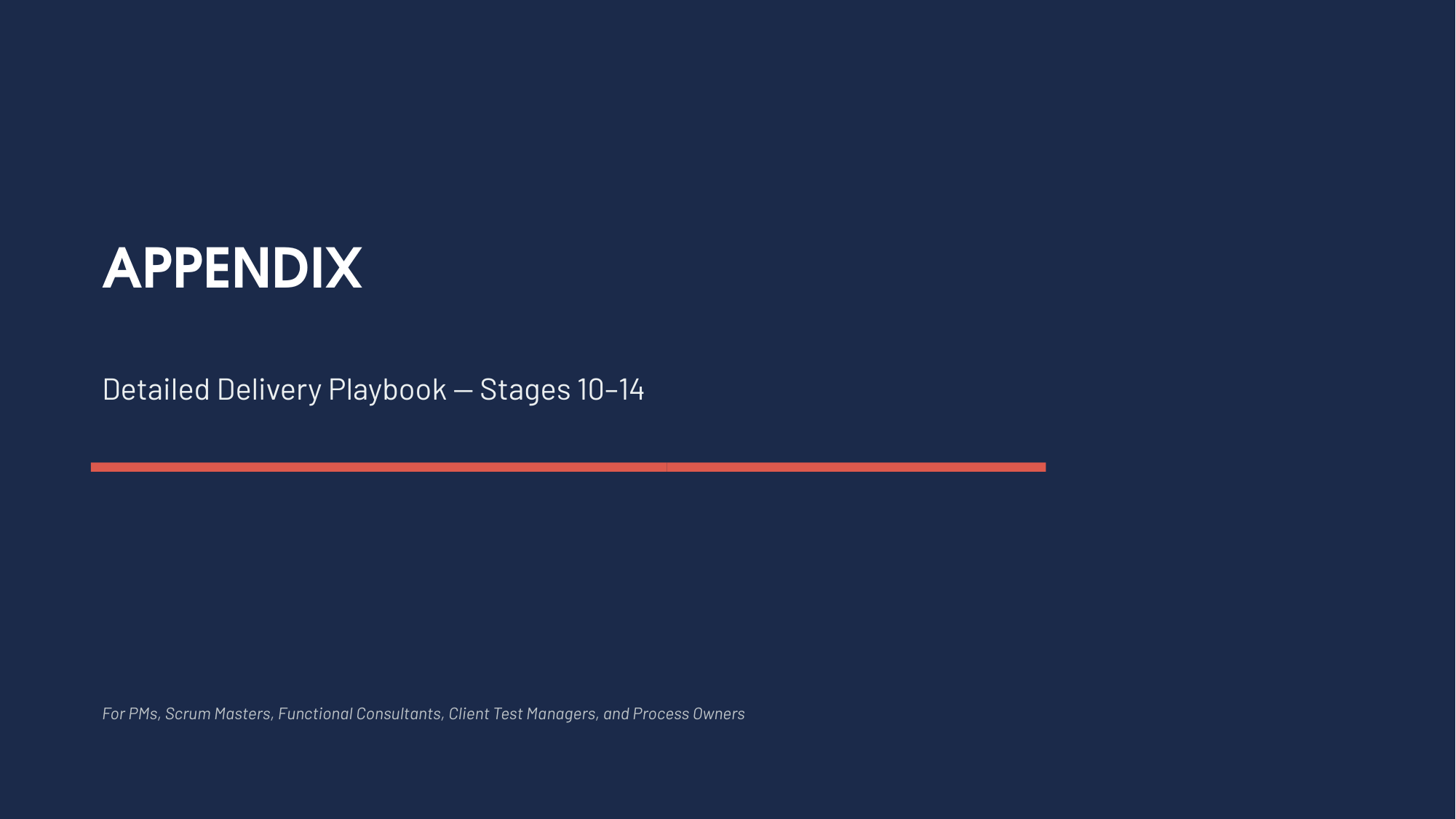

APPENDIX
Detailed Delivery Playbook — Stages 10–14

For PMs, Scrum Masters, Functional Consultants, Client Test Managers, and Process Owners